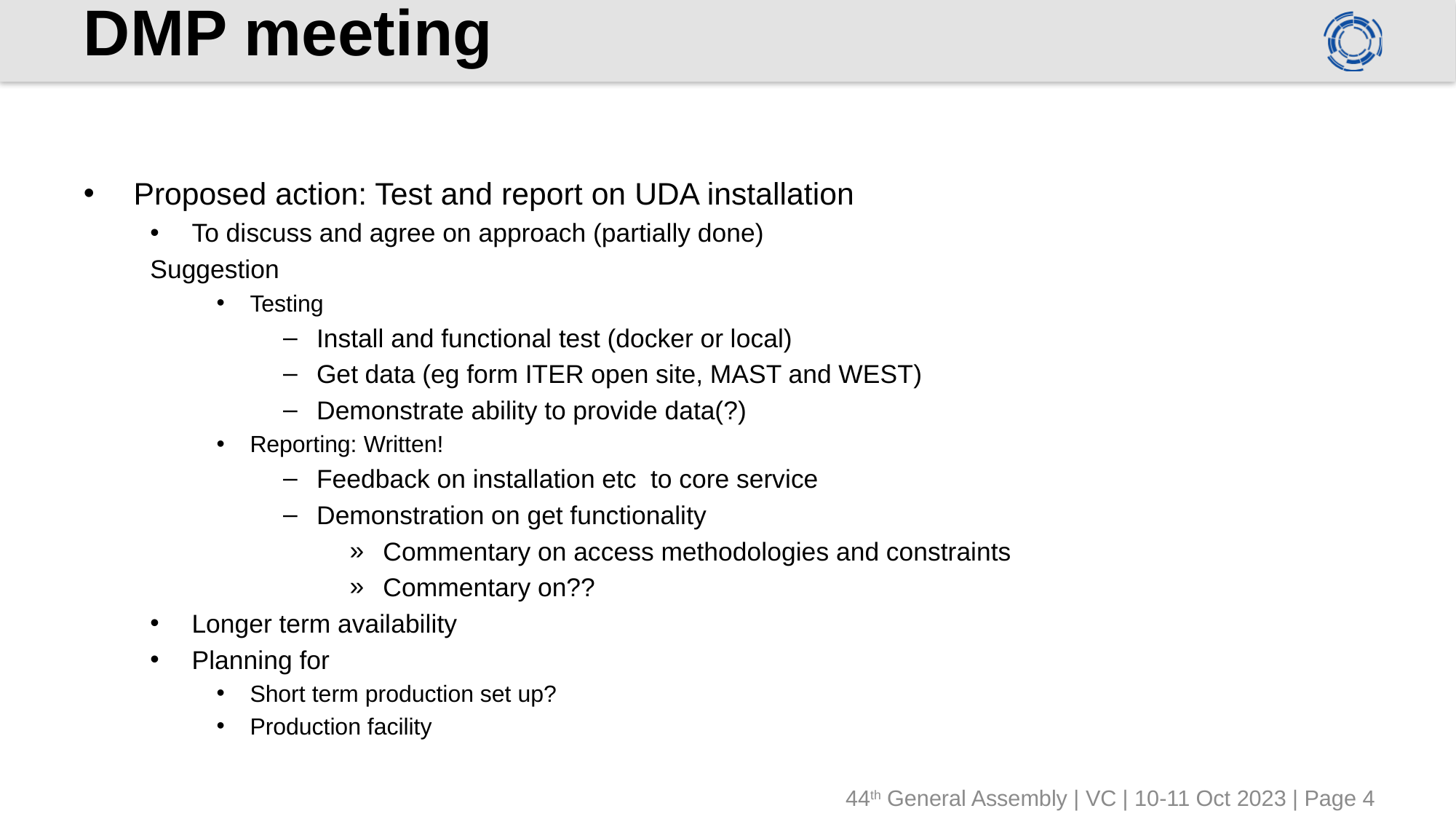

# DMP meeting
Proposed action: Test and report on UDA installation
To discuss and agree on approach (partially done)
	Suggestion
Testing
Install and functional test (docker or local)
Get data (eg form ITER open site, MAST and WEST)
Demonstrate ability to provide data(?)
Reporting: Written!
Feedback on installation etc  to core service
Demonstration on get functionality
Commentary on access methodologies and constraints
Commentary on??
Longer term availability
Planning for
Short term production set up?
Production facility

44th General Assembly | VC | 10-11 Oct 2023 | Page 4